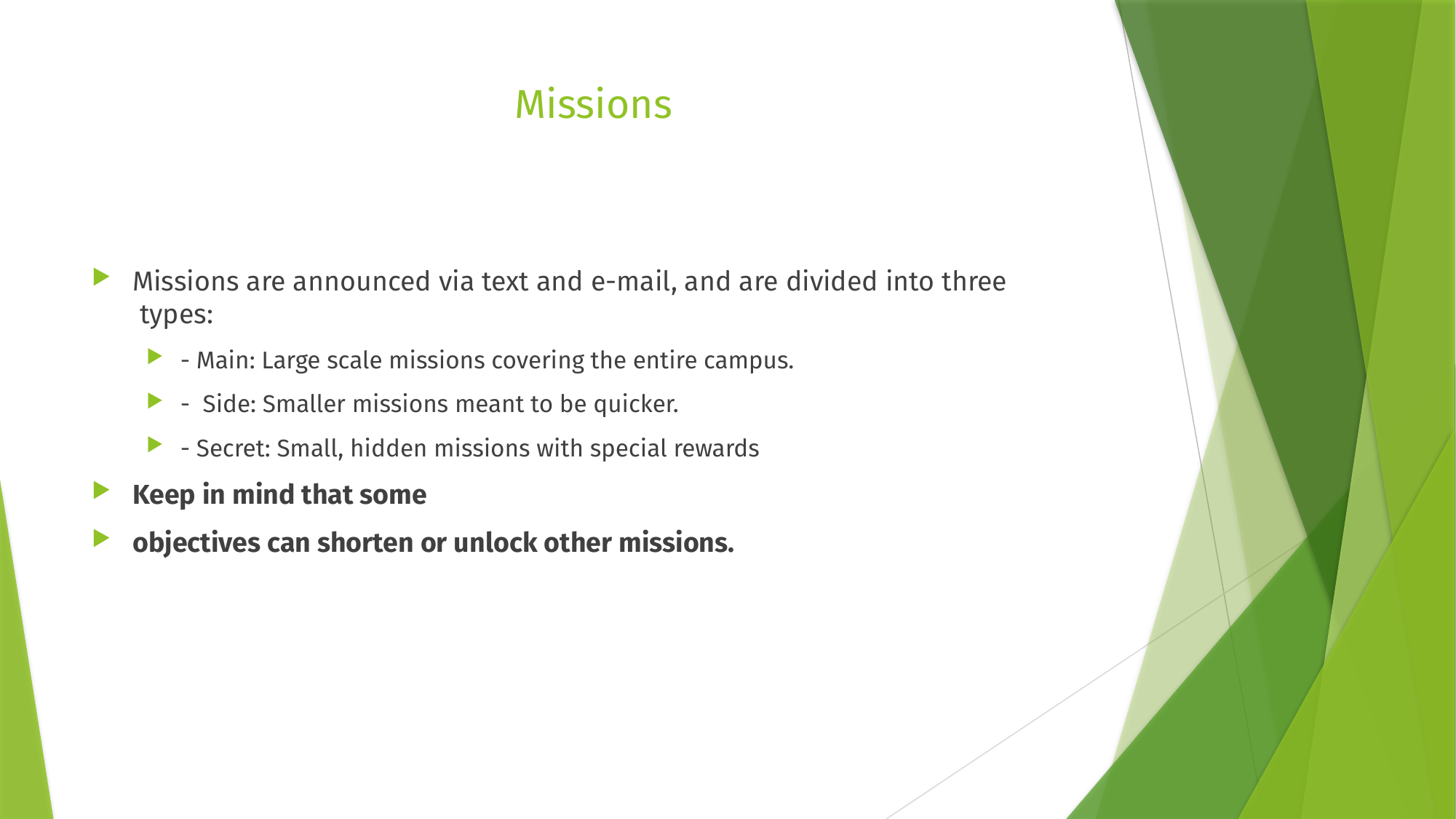

# Missions
Missions are announced via text and e-mail, and are divided into three  types:
- Main: Large scale missions covering the entire campus.
-  Side: Smaller missions meant to be quicker.
- Secret: Small, hidden missions with special rewards
Keep in mind that some
objectives can shorten or unlock other missions.